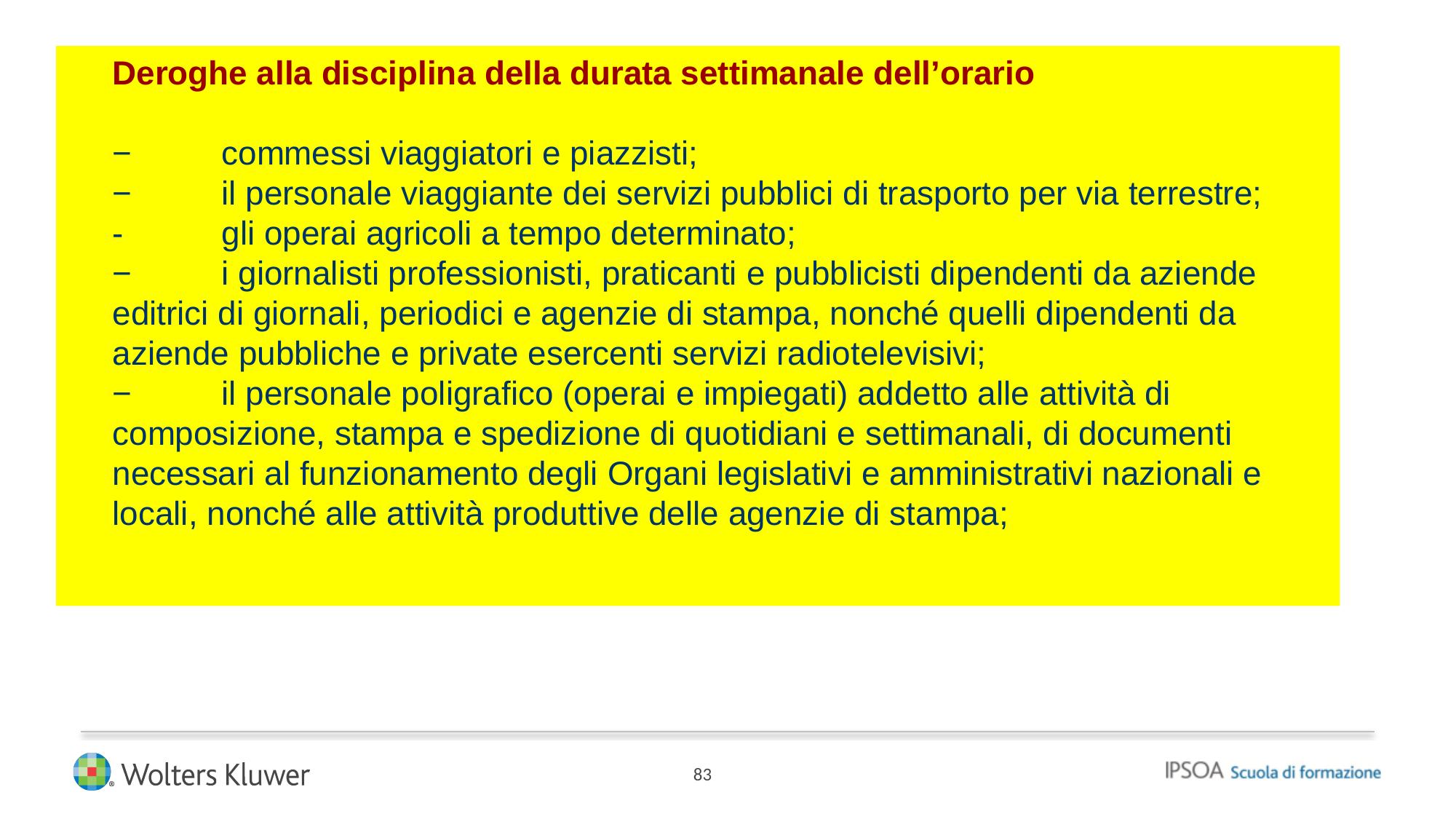

# Deroghe alla disciplina della durata settimanale dell’orario −	commessi viaggiatori e piazzisti; −	il personale viaggiante dei servizi pubblici di trasporto per via terrestre; -	gli operai agricoli a tempo determinato; −	i giornalisti professionisti, praticanti e pubblicisti dipendenti da aziende editrici di giornali, periodici e agenzie di stampa, nonché quelli dipendenti da aziende pubbliche e private esercenti servizi radiotelevisivi; −	il personale poligrafico (operai e impiegati) addetto alle attività di composizione, stampa e spedizione di quotidiani e settimanali, di documenti necessari al funzionamento degli Organi legislativi e amministrativi nazionali e locali, nonché alle attività produttive delle agenzie di stampa;